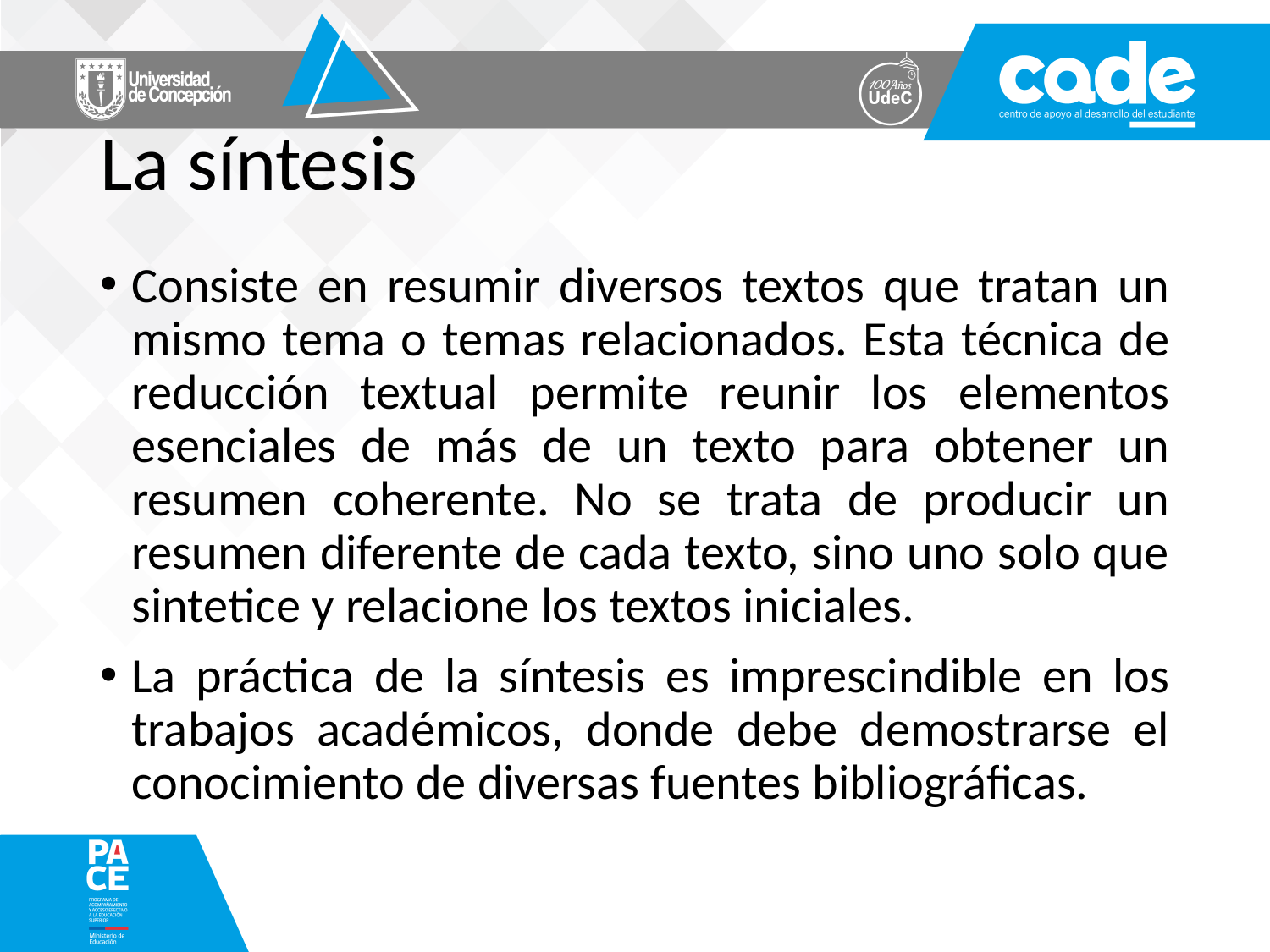

# La síntesis
Consiste en resumir diversos textos que tratan un mismo tema o temas relacionados. Esta técnica de reducción textual permite reunir los elementos esenciales de más de un texto para obtener un resumen coherente. No se trata de producir un resumen diferente de cada texto, sino uno solo que sintetice y relacione los textos iniciales.
La práctica de la síntesis es imprescindible en los trabajos académicos, donde debe demostrarse el conocimiento de diversas fuentes bibliográficas.